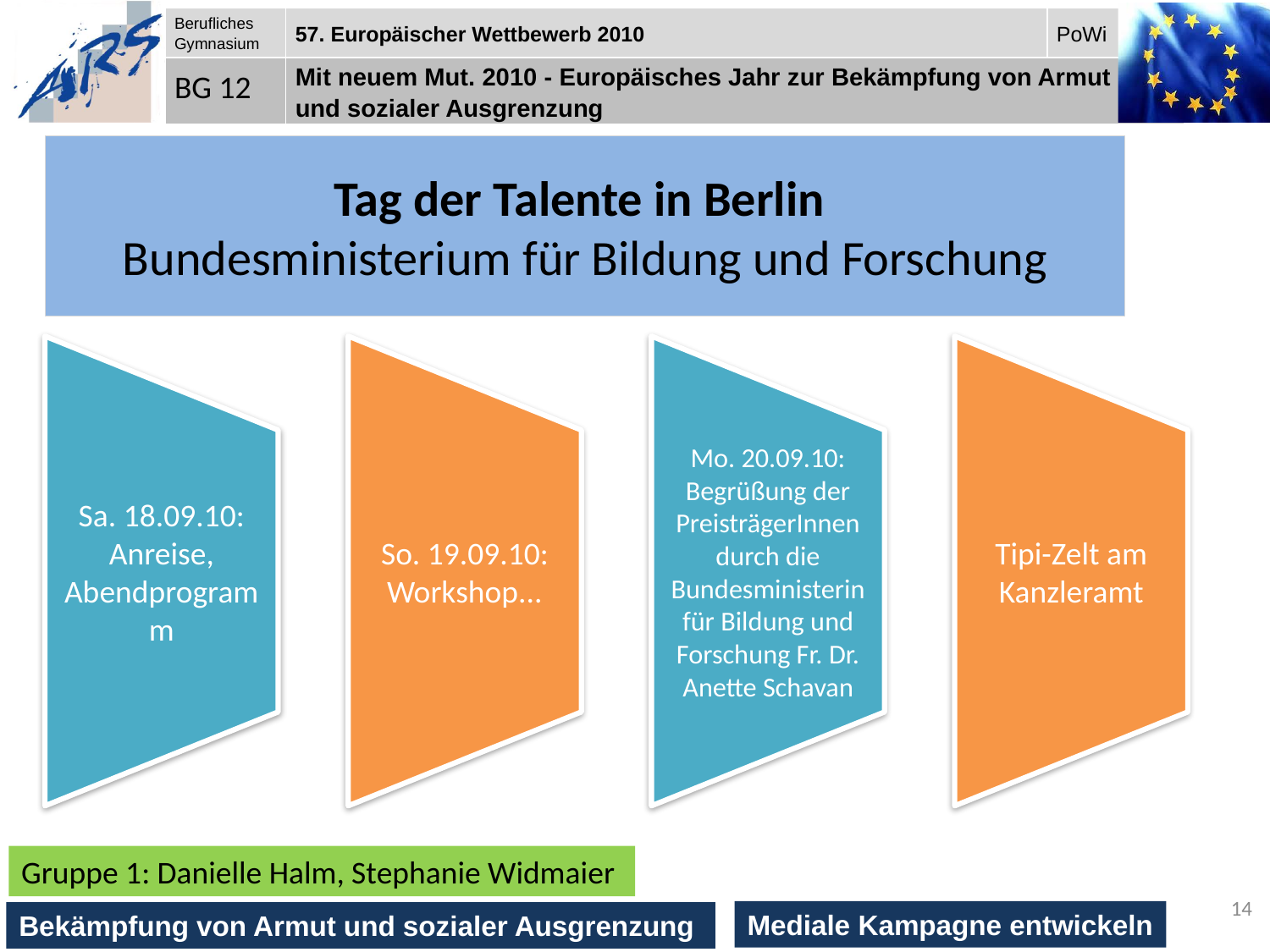

# Tag der Talente in Berlin Bundesministerium für Bildung und Forschung
Sa. 18.09.10: Anreise, Abendprogramm
So. 19.09.10: Workshop...
Mo. 20.09.10: Begrüßung der PreisträgerInnen durch die Bundesministerin für Bildung und Forschung Fr. Dr. Anette Schavan
Tipi-Zelt am Kanzleramt
Gruppe 1: Danielle Halm, Stephanie Widmaier
14
Mediale Kampagne entwickeln
Bekämpfung von Armut und sozialer Ausgrenzung